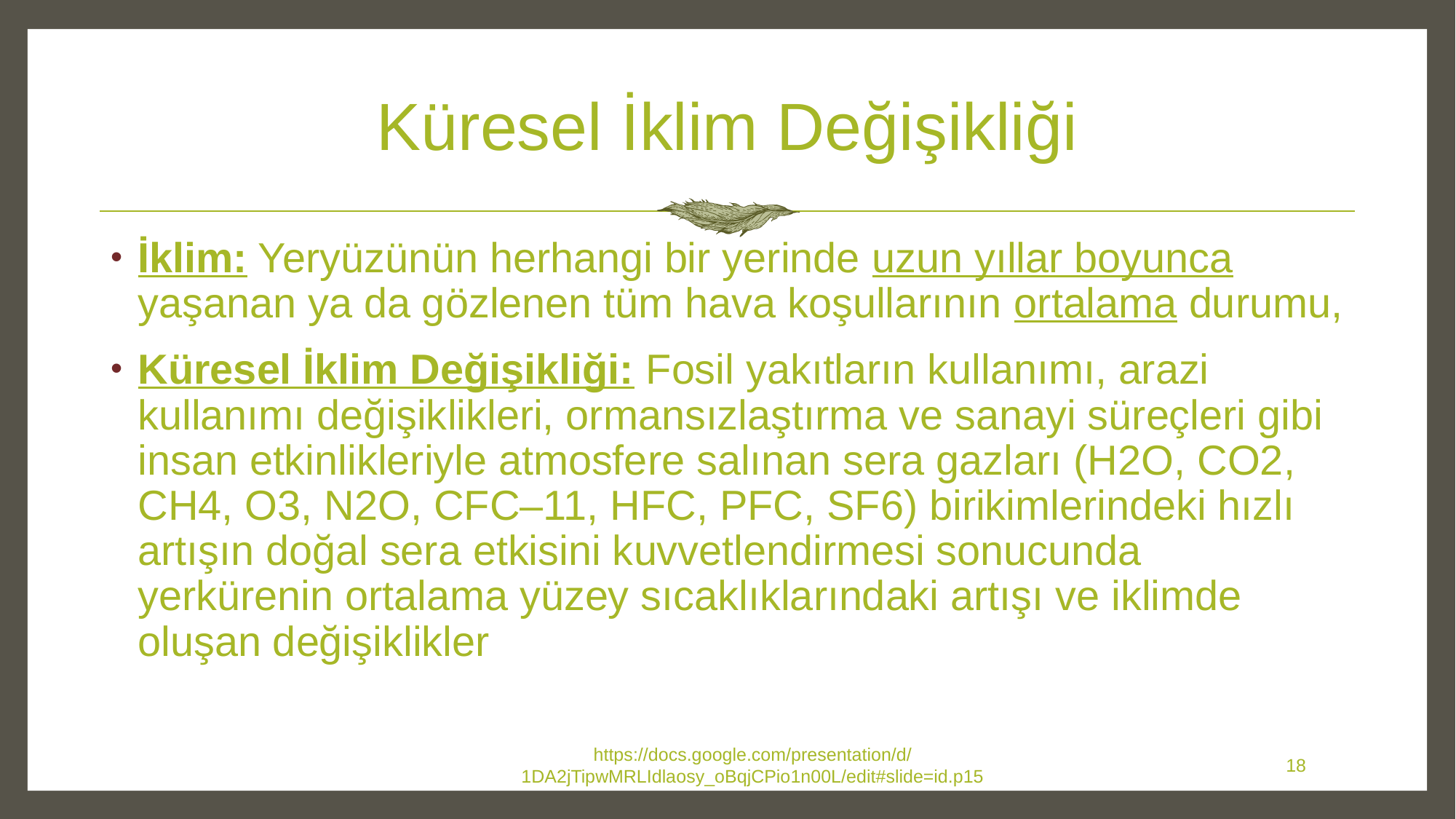

# Küresel İklim Değişikliği
İklim: Yeryüzünün herhangi bir yerinde uzun yıllar boyunca yaşanan ya da gözlenen tüm hava koşullarının ortalama durumu,
Küresel İklim Değişikliği: Fosil yakıtların kullanımı, arazi kullanımı değişiklikleri, ormansızlaştırma ve sanayi süreçleri gibi insan etkinlikleriyle atmosfere salınan sera gazları (H2O, CO2, CH4, O3, N2O, CFC–11, HFC, PFC, SF6) birikimlerindeki hızlı artışın doğal sera etkisini kuvvetlendirmesi sonucunda yerkürenin ortalama yüzey sıcaklıklarındaki artışı ve iklimde oluşan değişiklikler
https://docs.google.com/presentation/d/1DA2jTipwMRLIdlaosy_oBqjCPio1n00L/edit#slide=id.p15
18